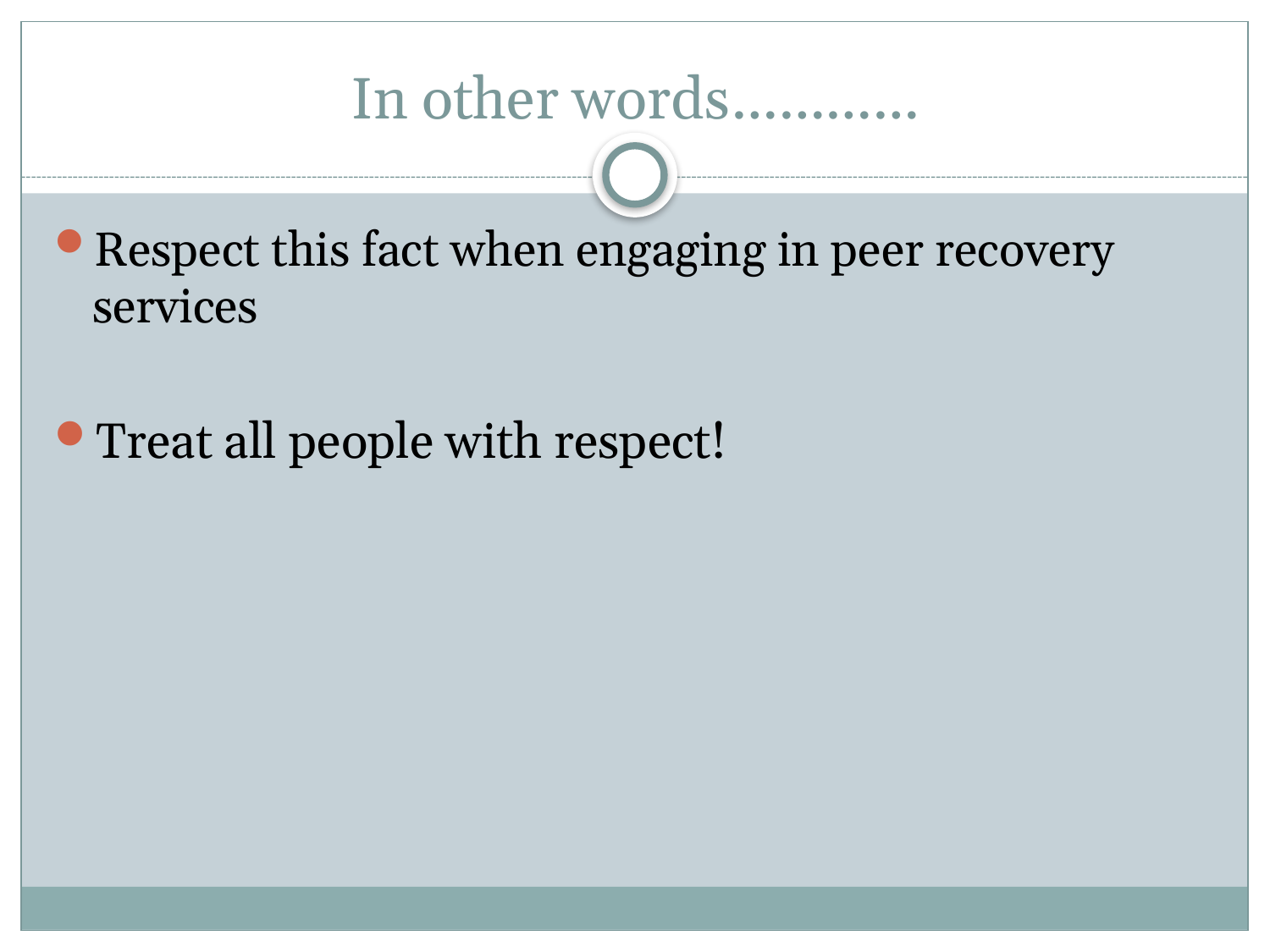

# In other words…………
Respect this fact when engaging in peer recovery services

Treat all people with respect!